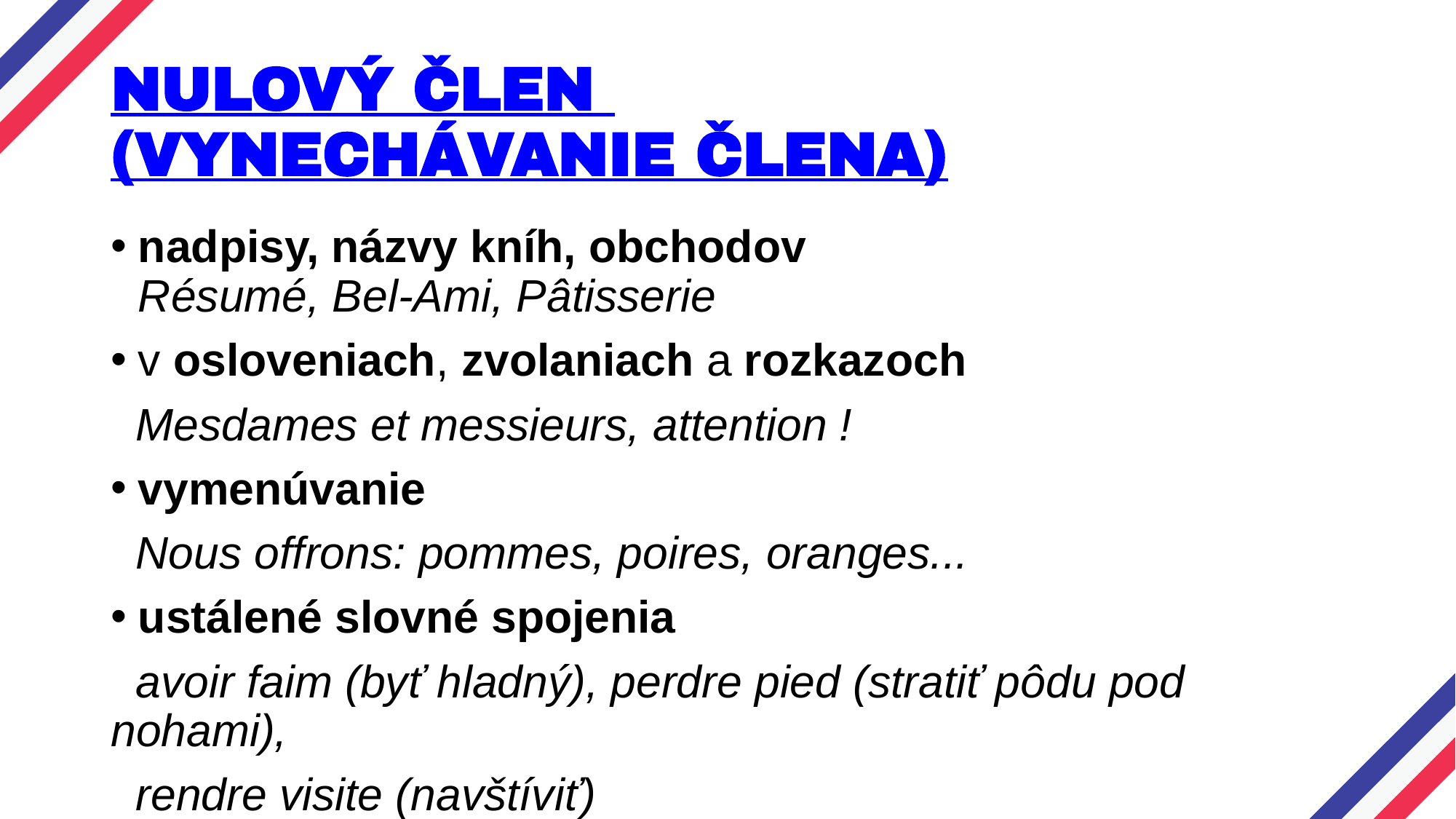

# NULOVÝ ČLEN (VYNECHÁVANIE ČLENA)
nadpisy, názvy kníh, obchodov
Résumé, Bel-Ami, Pâtisserie
v osloveniach, zvolaniach a rozkazoch
  Mesdames et messieurs, attention !
vymenúvanie
  Nous offrons: pommes, poires, oranges...
ustálené slovné spojenia
  avoir faim (byť hladný), perdre pied (stratiť pôdu pod nohami),
  rendre visite (navštíviť)